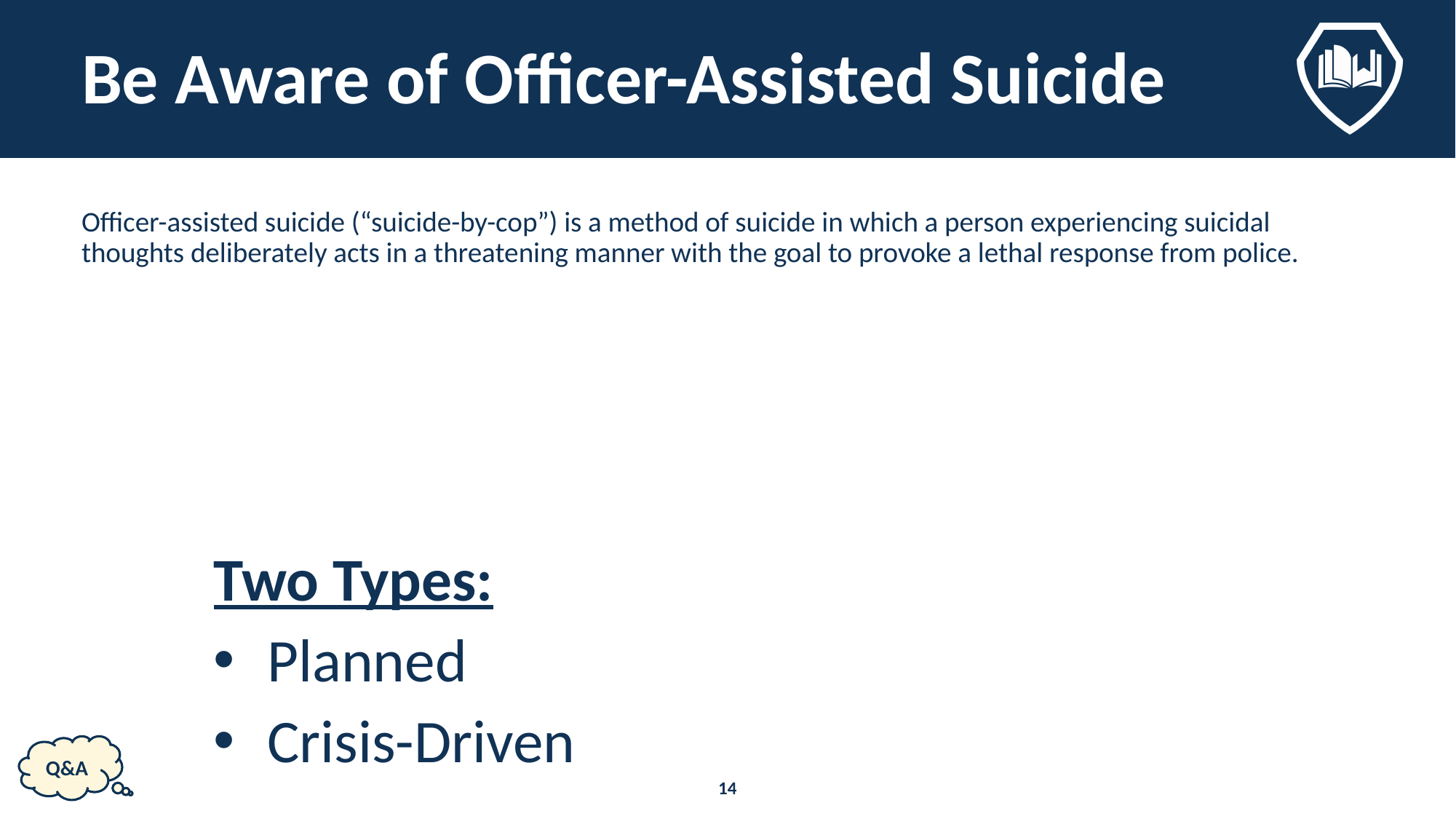

# Be Aware of Officer-Assisted Suicide
Officer-assisted suicide (“suicide-by-cop”) is a method of suicide in which a person experiencing suicidal thoughts deliberately acts in a threatening manner with the goal to provoke a lethal response from police.
Two Types:
Planned
Crisis-Driven
Q&A